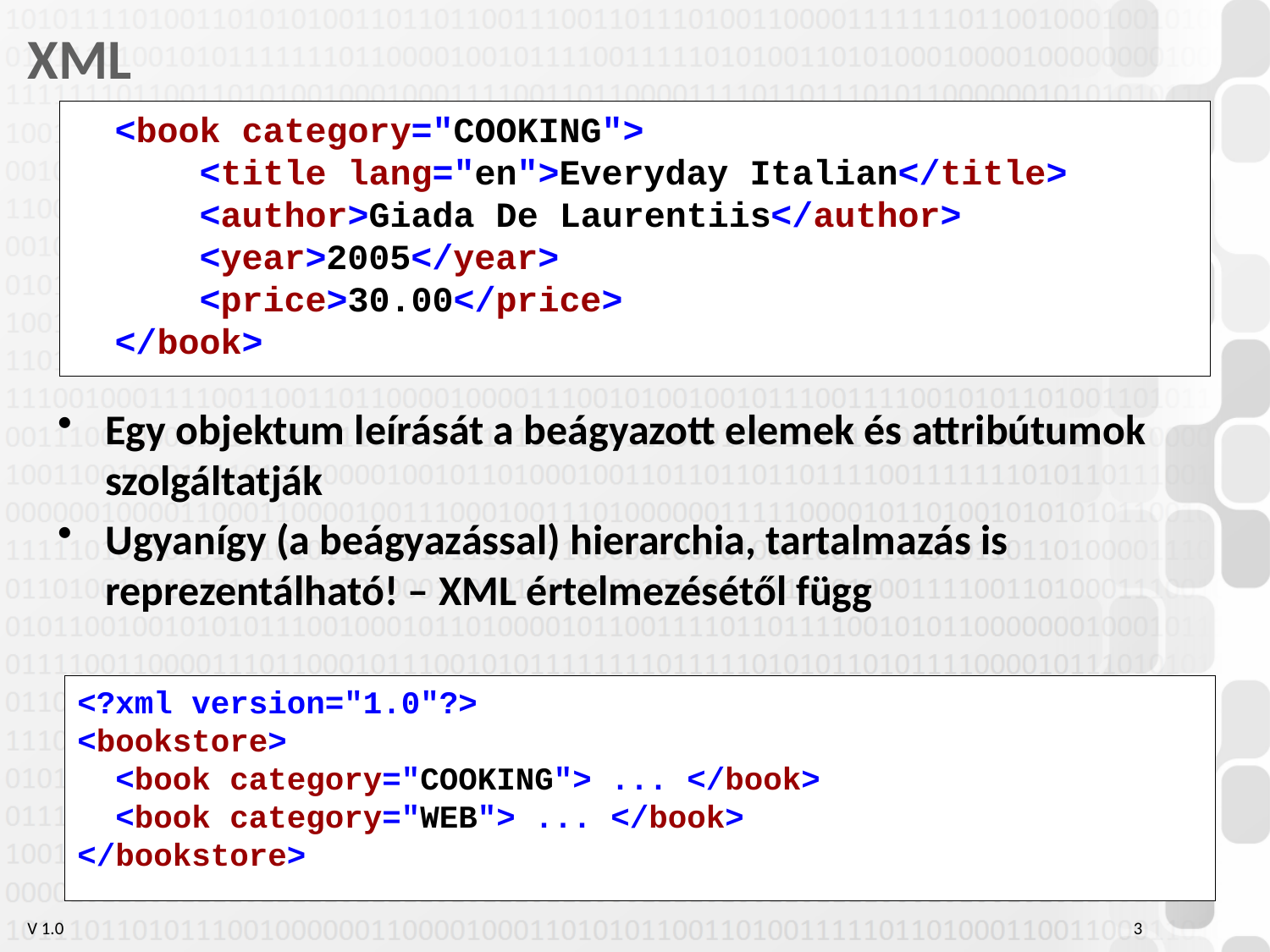

# XML
  <book category="COOKING">
	<title lang="en">Everyday Italian</title>
	<author>Giada De Laurentiis</author>
	<year>2005</year>
	<price>30.00</price>
  </book>
Egy objektum leírását a beágyazott elemek és attribútumok szolgáltatják
Ugyanígy (a beágyazással) hierarchia, tartalmazás is reprezentálható! – XML értelmezésétől függ
<?xml version="1.0"?>
<bookstore>
  <book category="COOKING"> ... </book>
  <book category="WEB"> ... </book>
</bookstore>
3